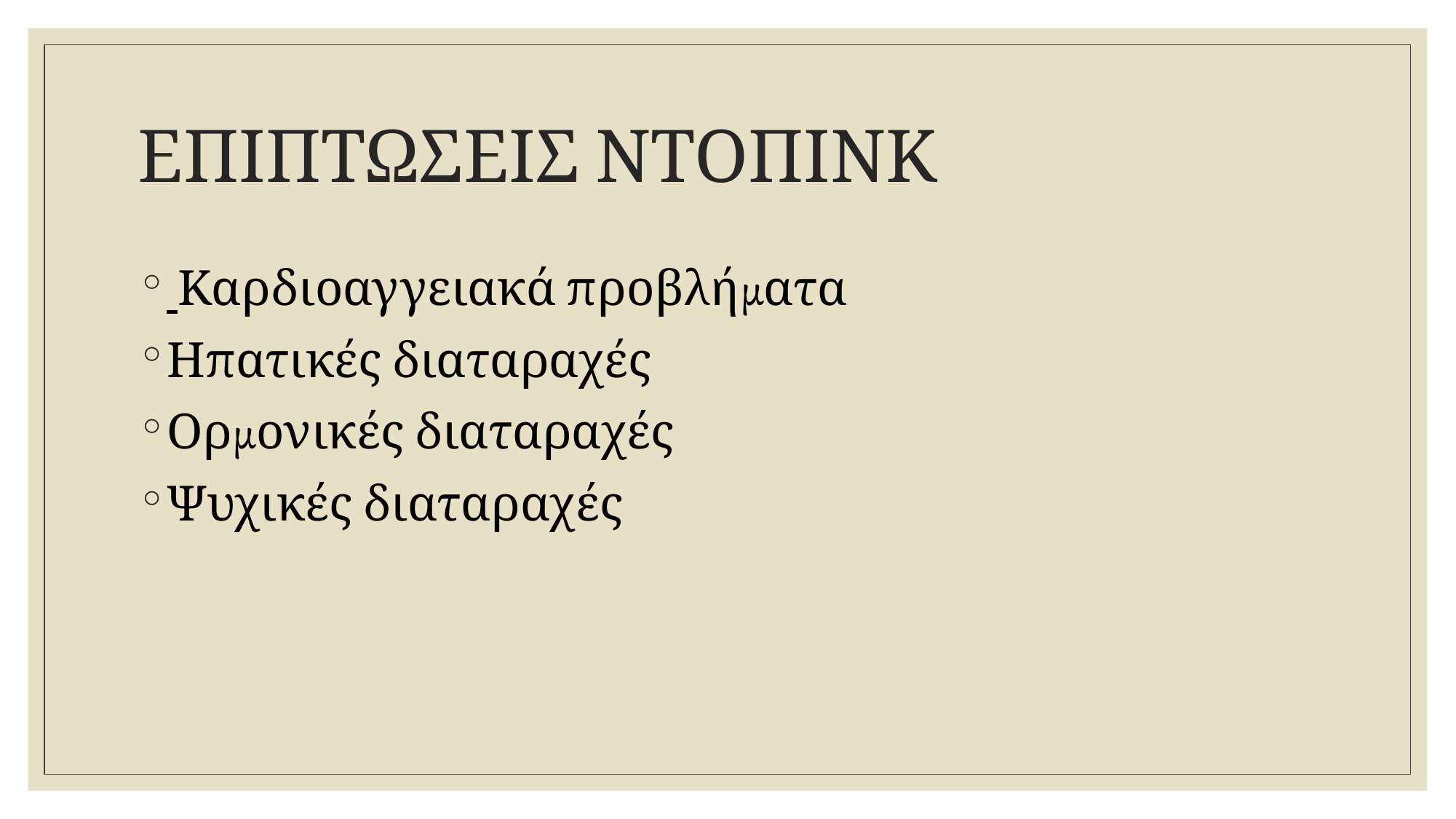

# ΕΠΙΠΤΩΣΕΙΣ ΝΤΟΠΙΝΚ
 Καρδιοαγγειακά προβλήματα
Ηπατικές διαταραχές
Ορμονικές διαταραχές
Ψυχικές διαταραχές